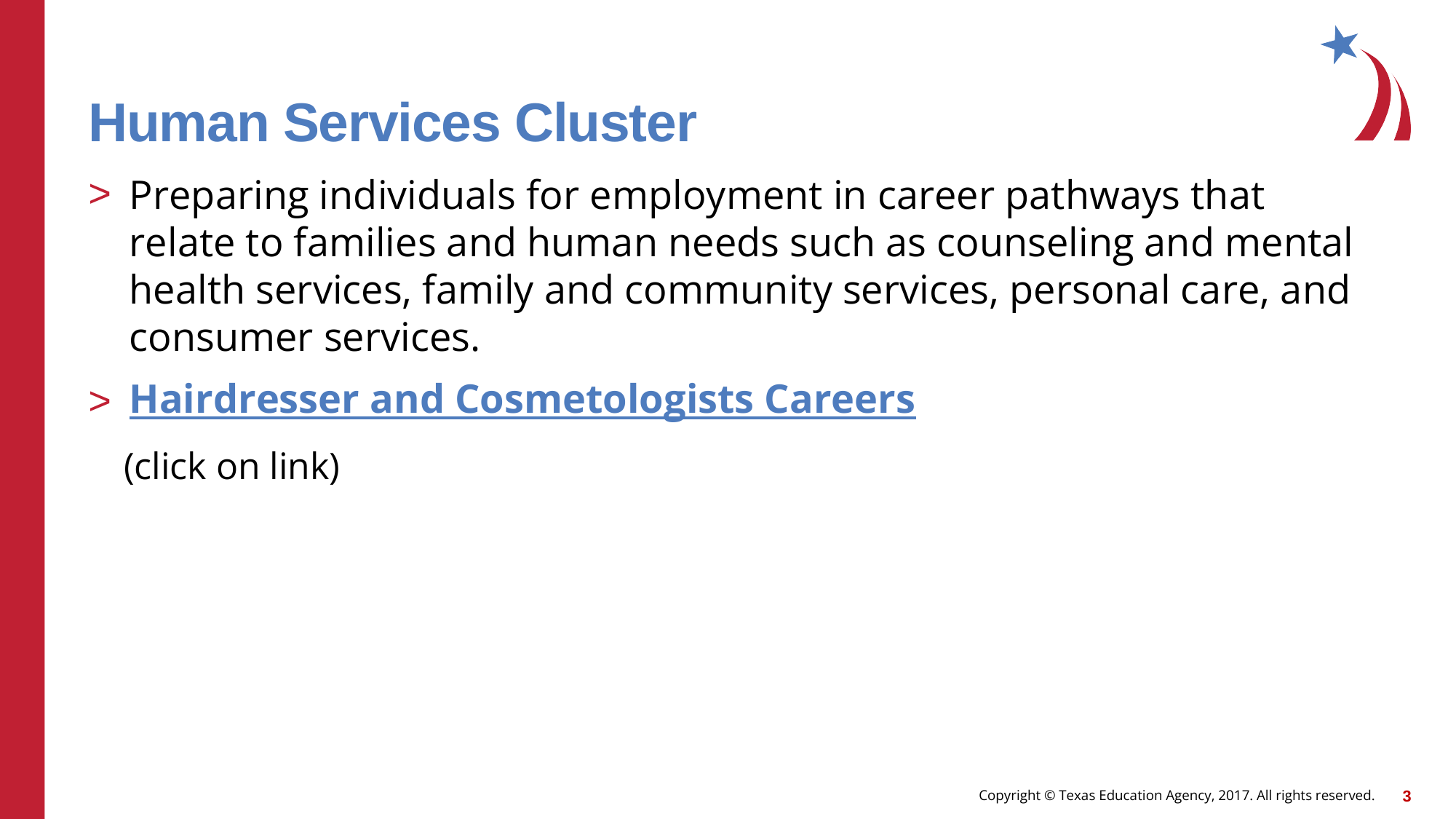

# Human Services Cluster
Preparing individuals for employment in career pathways that relate to families and human needs such as counseling and mental health services, family and community services, personal care, and consumer services.
Hairdresser and Cosmetologists Careers
     (click on link)